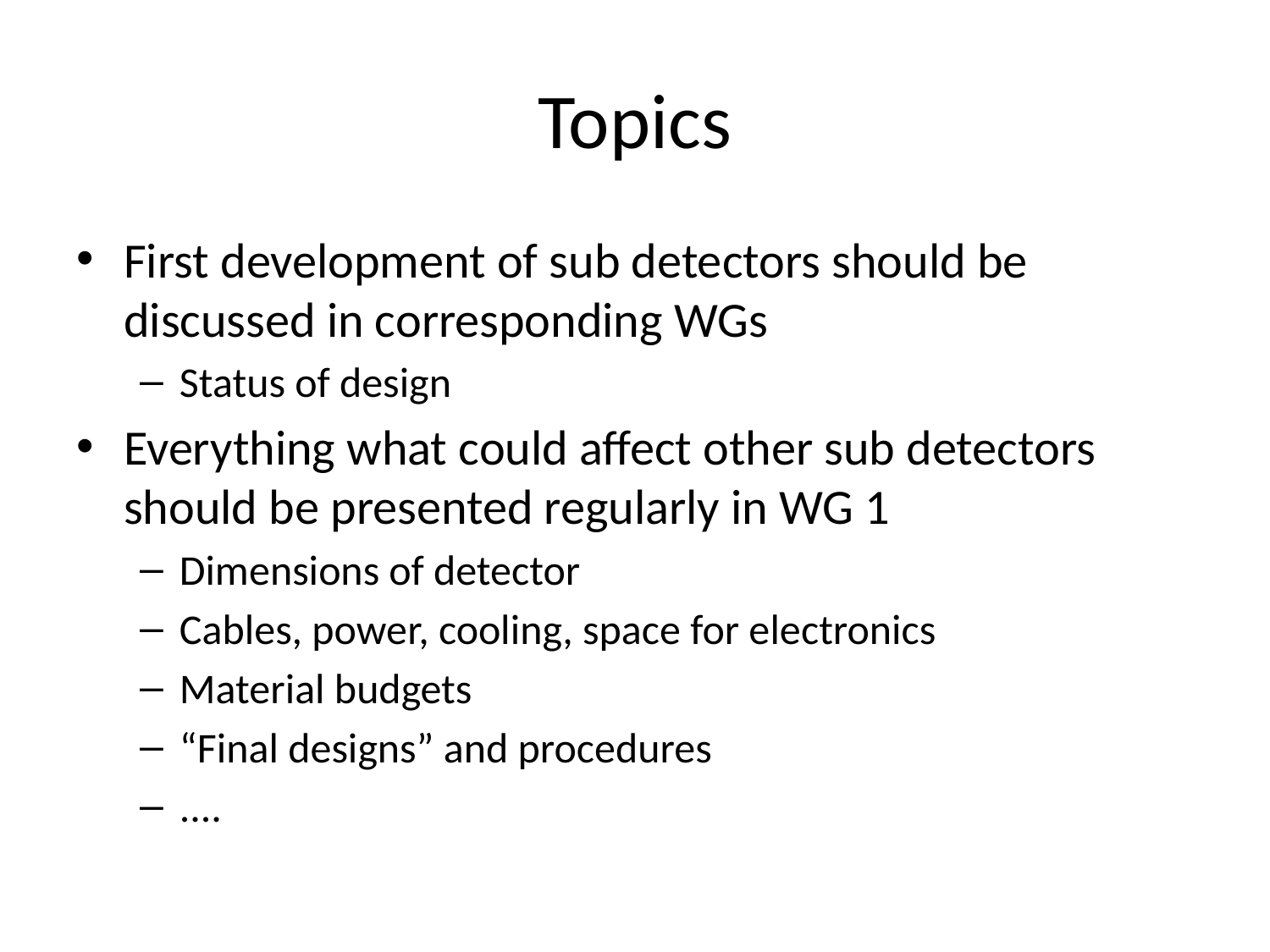

# Topics
First development of sub detectors should be discussed in corresponding WGs
Status of design
Everything what could affect other sub detectors should be presented regularly in WG 1
Dimensions of detector
Cables, power, cooling, space for electronics
Material budgets
“Final designs” and procedures
....